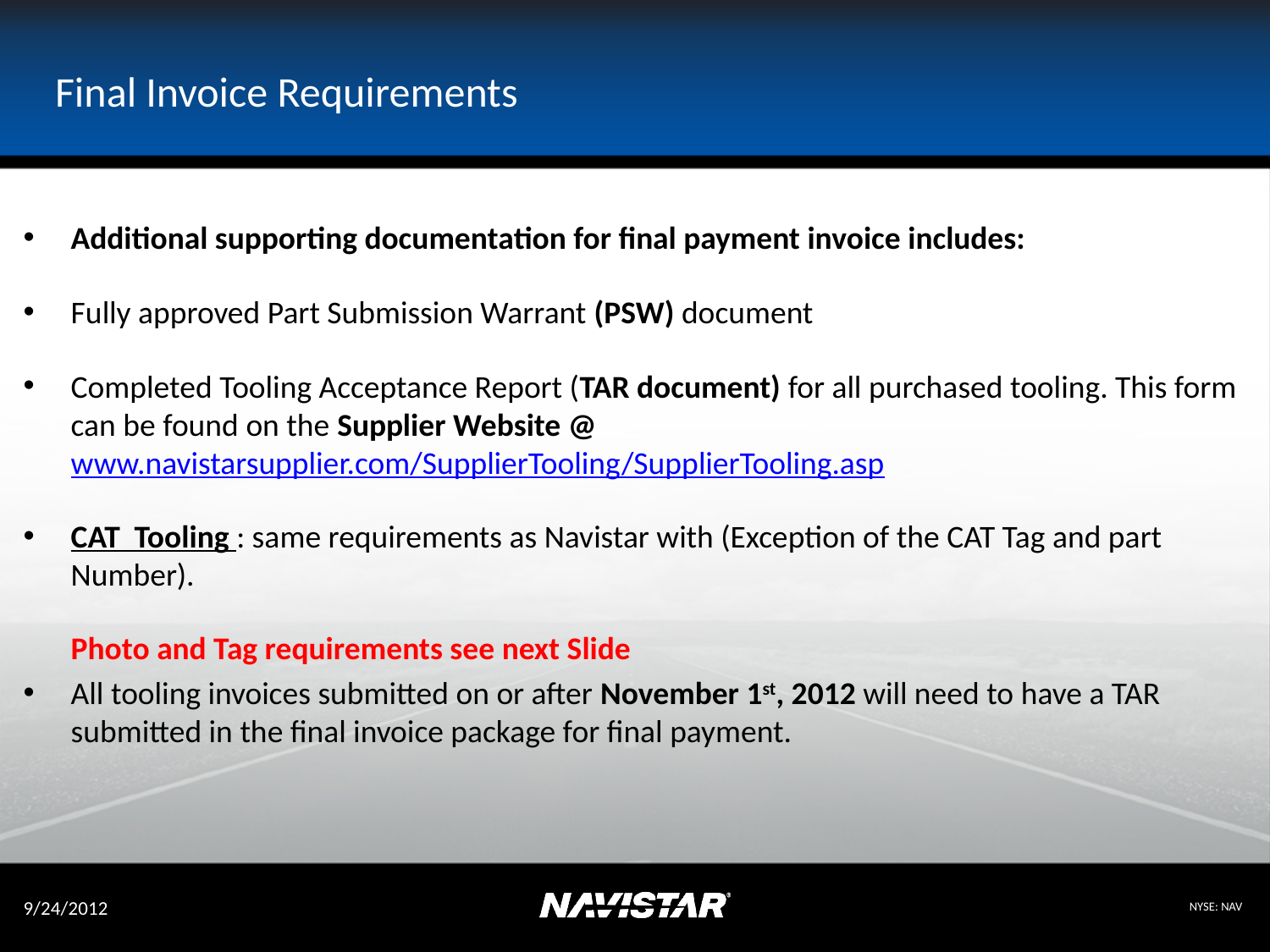

# Final Invoice Requirements
Additional supporting documentation for final payment invoice includes:

Fully approved Part Submission Warrant (PSW) document

Completed Tooling Acceptance Report (TAR document) for all purchased tooling. This form can be found on the Supplier Website @ www.navistarsupplier.com/SupplierTooling/SupplierTooling.asp

CAT  Tooling : same requirements as Navistar with (Exception of the CAT Tag and part Number).

	Photo and Tag requirements see next Slide
All tooling invoices submitted on or after November 1st, 2012 will need to have a TAR submitted in the final invoice package for final payment.

9/24/2012